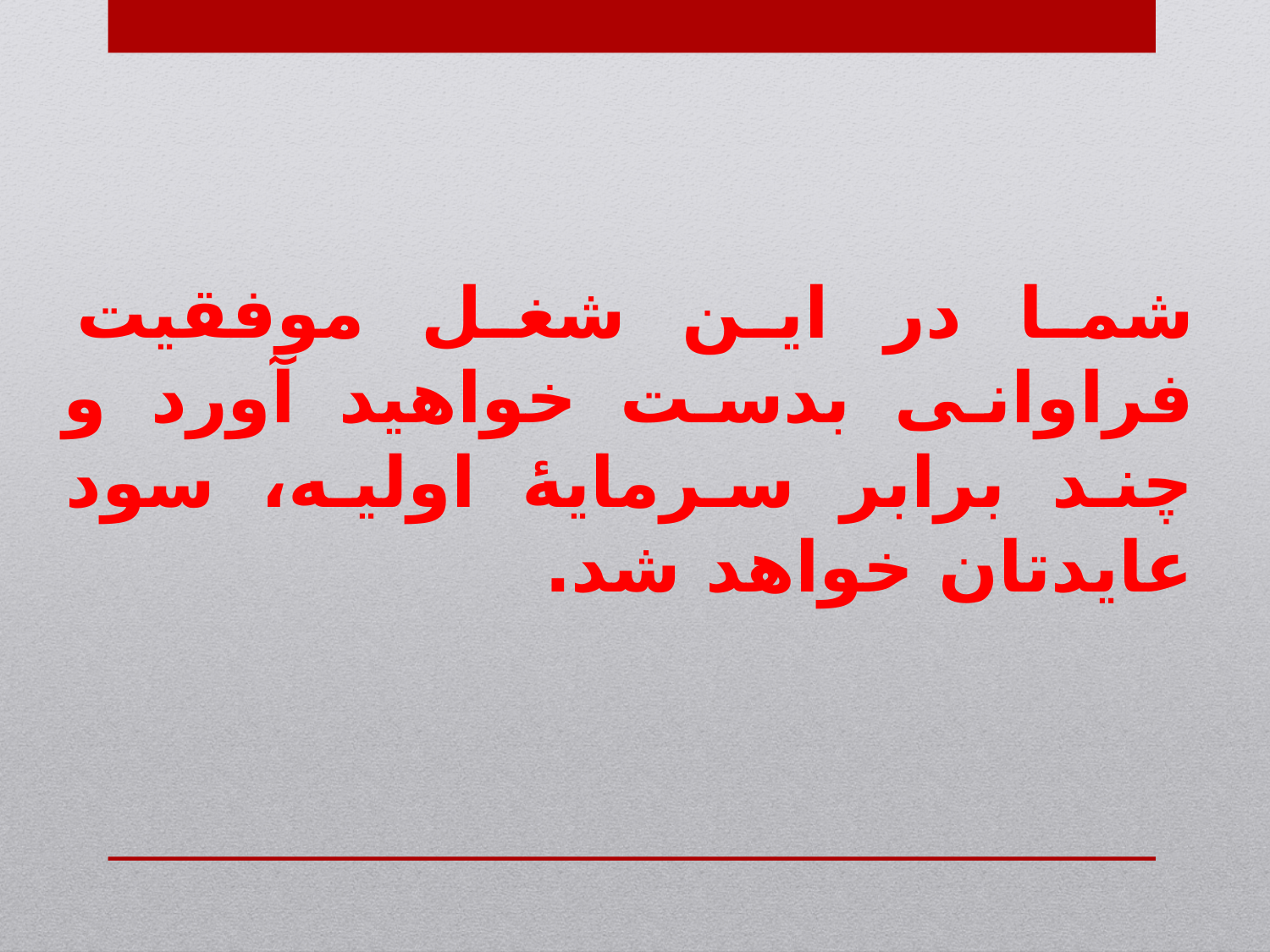

شما در این شغل موفقیت فراوانی بدست خواهید آورد و چند برابر سرمایۀ اولیه، سود عایدتان خواهد شد.